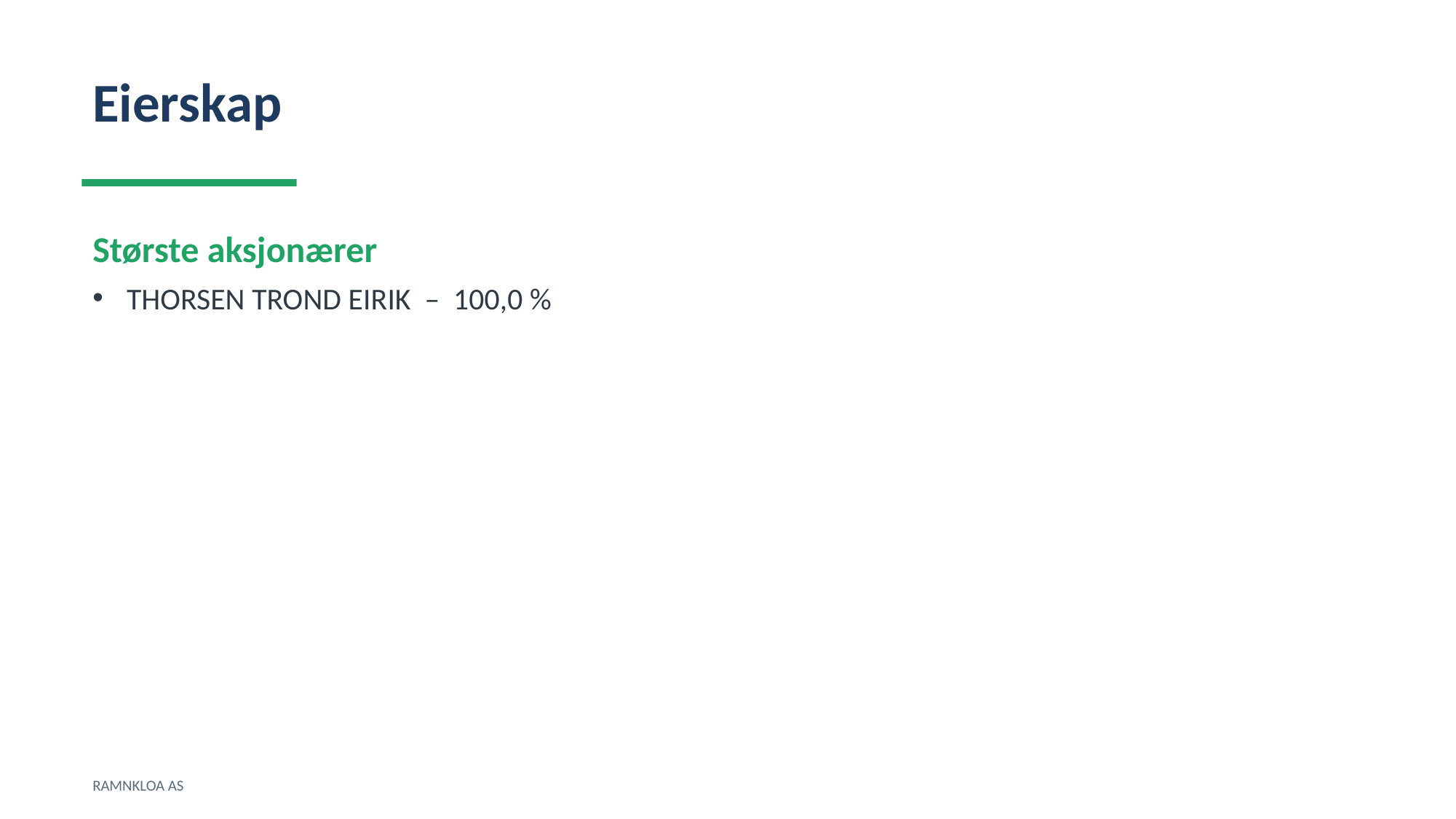

Eierskap

Største aksjonærer
THORSEN TROND EIRIK  –  100,0 %
RAMNKLOA AS